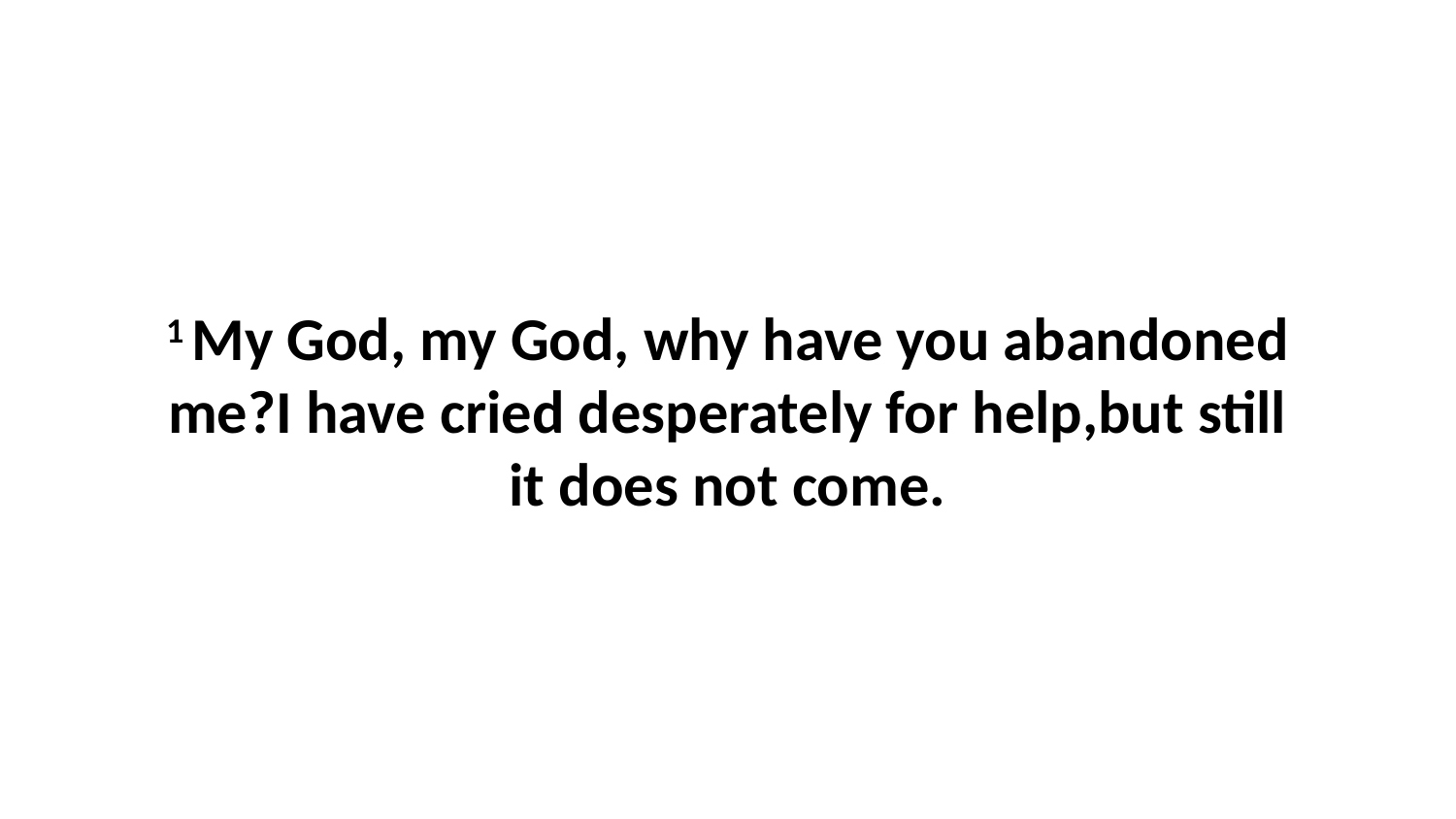

1 My God, my God, why have you abandoned me?I have cried desperately for help,but still it does not come.